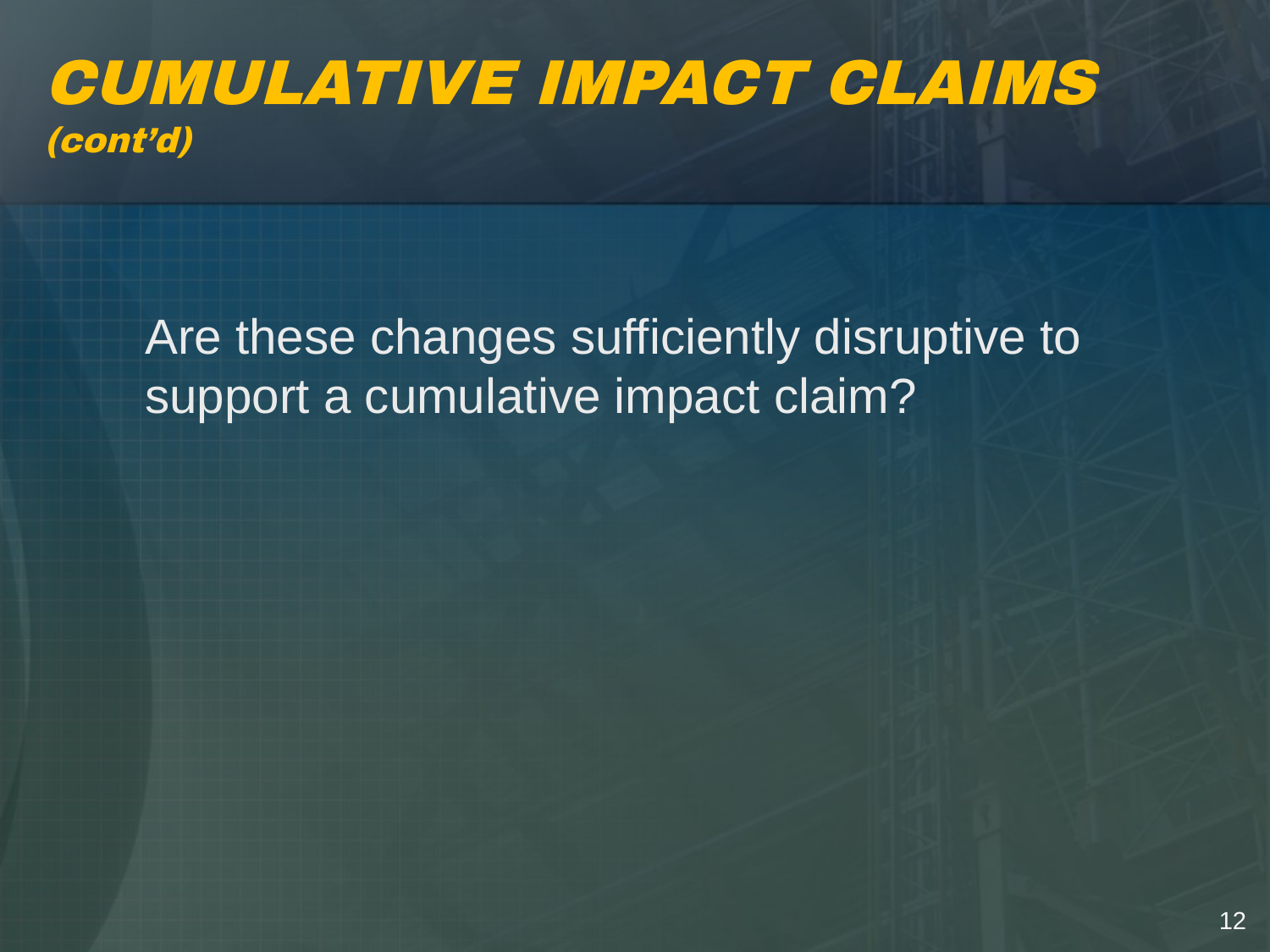

# CUMULATIVE IMPACT CLAIMS (cont’d)
	Are these changes sufficiently disruptive to support a cumulative impact claim?